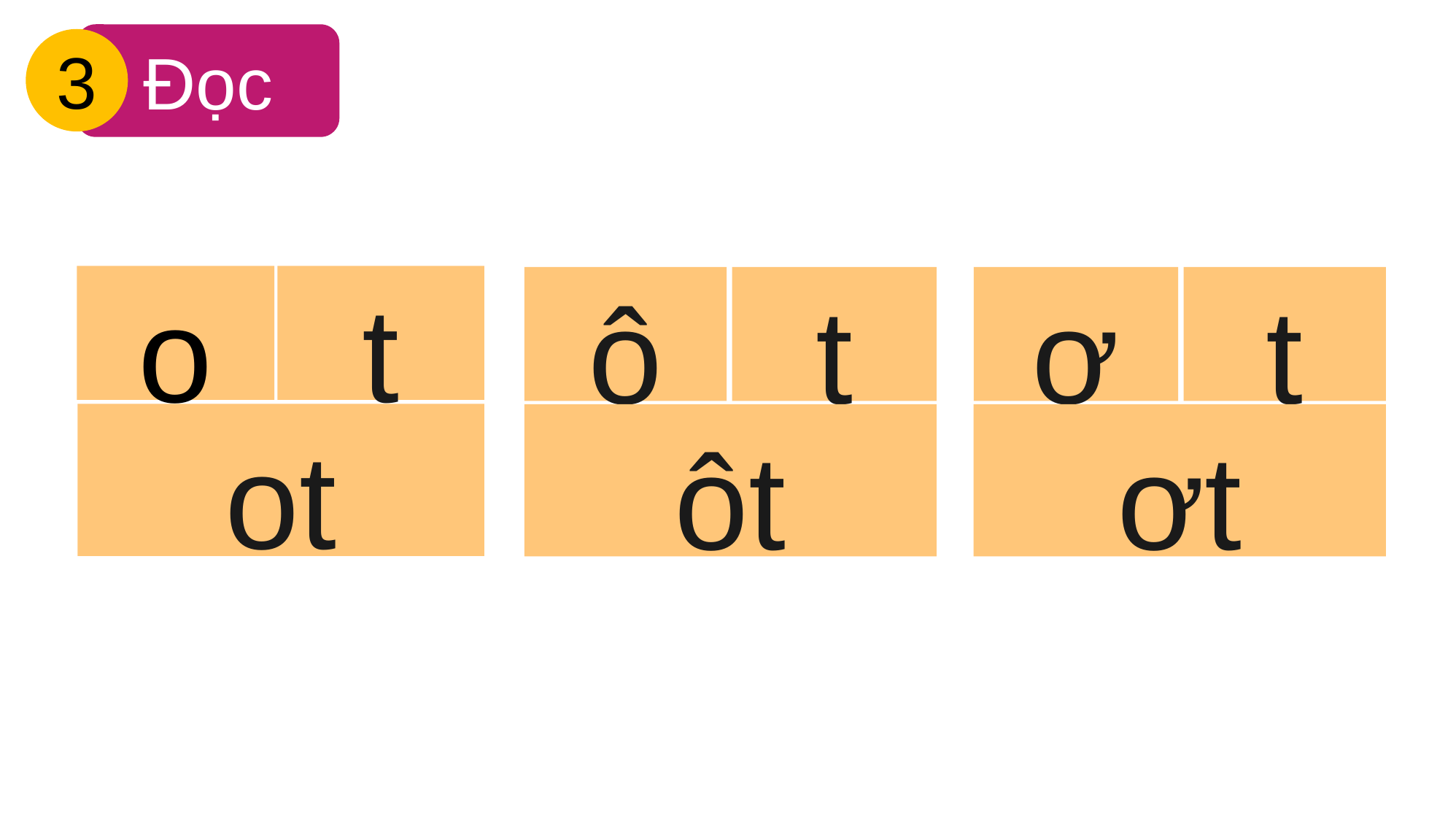

Đọc
3
o
t
t
t
ô
ơ
ot
ôt
ơt